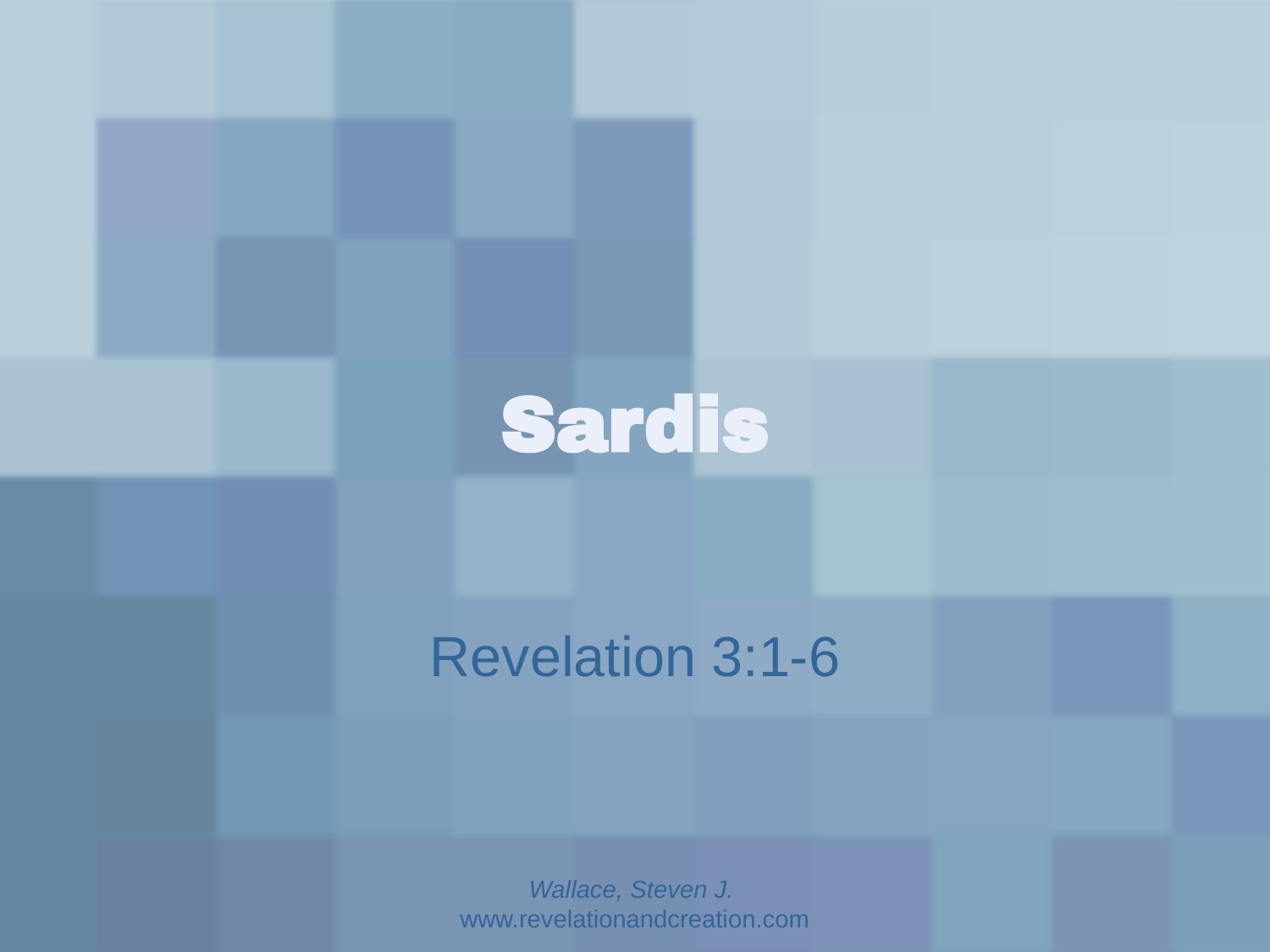

# Sardis
Revelation 3:1-6

Wallace, Steven J.  www.revelationandcreation.com